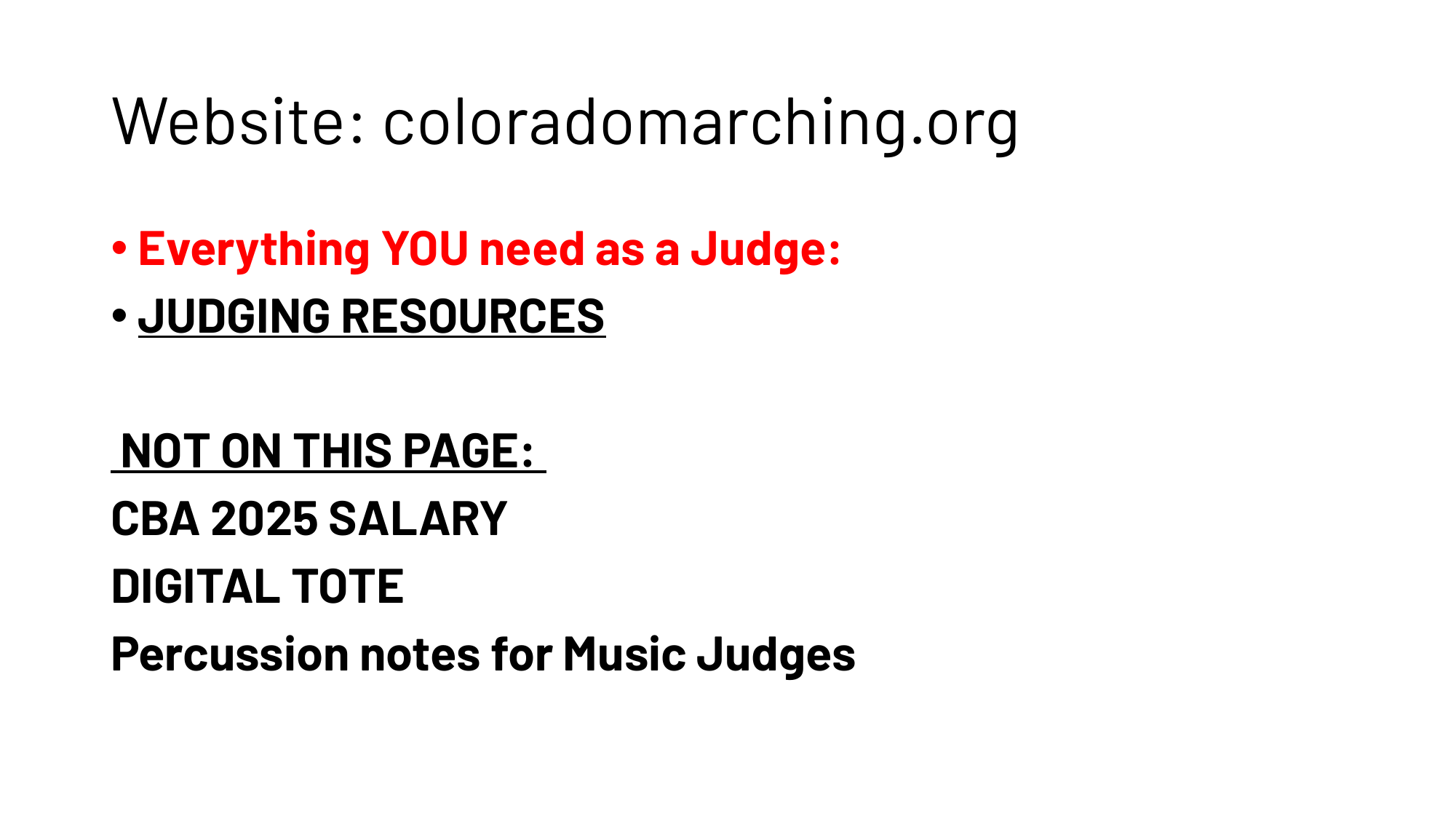

# Website: coloradomarching.org
Everything YOU need as a Judge:
JUDGING RESOURCES

 NOT ON THIS PAGE:
CBA 2025 SALARY
DIGITAL TOTE
Percussion notes for Music Judges